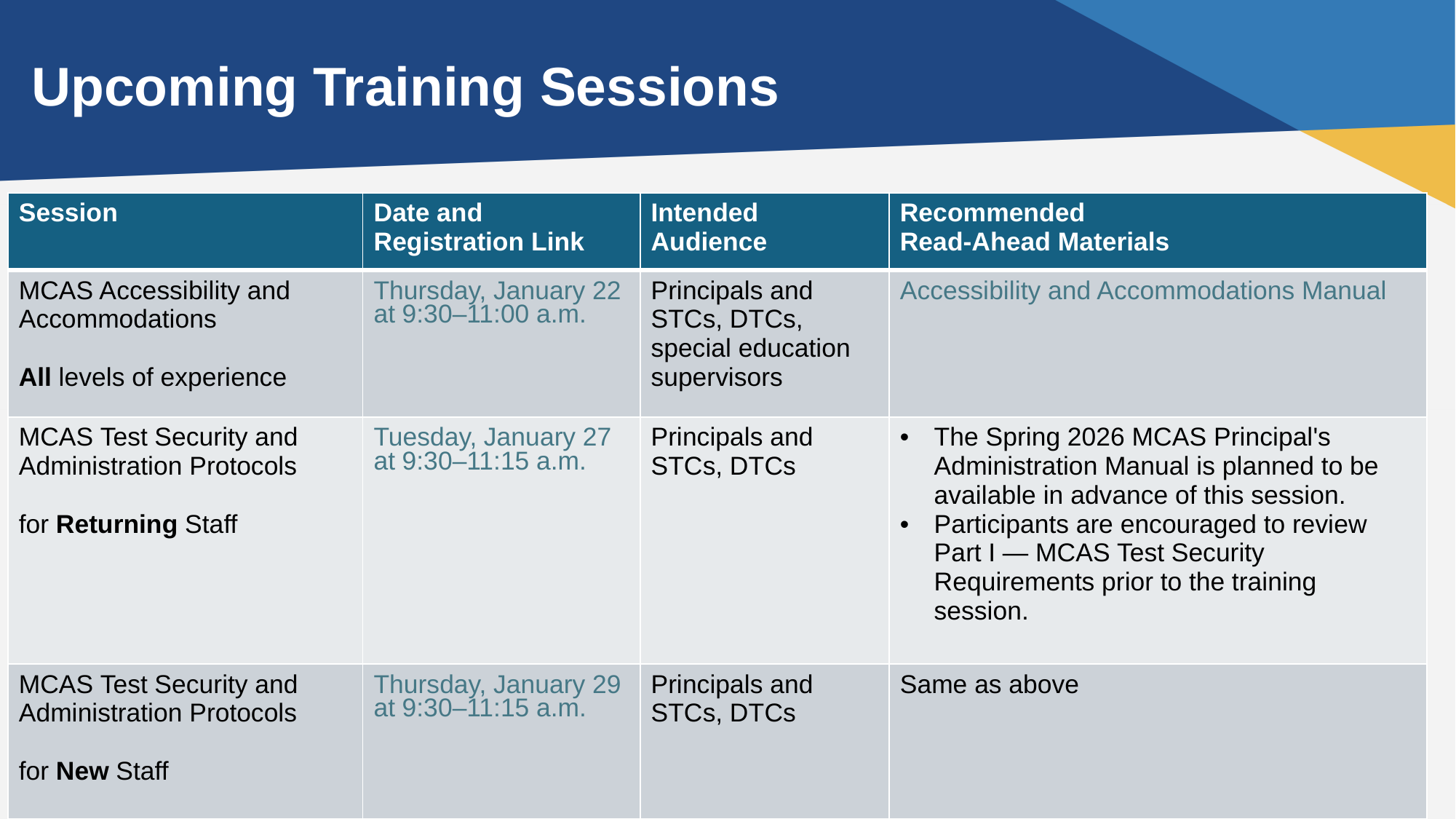

# Upcoming Training Sessions
| Session | Date and Registration Link | Intended Audience | Recommended Read-Ahead Materials |
| --- | --- | --- | --- |
| MCAS Accessibility and Accommodations All levels of experience | Thursday, January 22 at 9:30–11:00 a.m. | Principals and STCs, DTCs, special education supervisors | Accessibility and Accommodations Manual |
| MCAS Test Security and Administration Protocols for Returning Staff | Tuesday, January 27 at 9:30–11:15 a.m. | Principals and STCs, DTCs | The Spring 2026 MCAS Principal's Administration Manual is planned to be available in advance of this session. Participants are encouraged to review Part I — MCAS Test Security Requirements prior to the training session. |
| MCAS Test Security and Administration Protocols for New Staff | Thursday, January 29 at 9:30–11:15 a.m. | Principals and STCs, DTCs | Same as above |
66